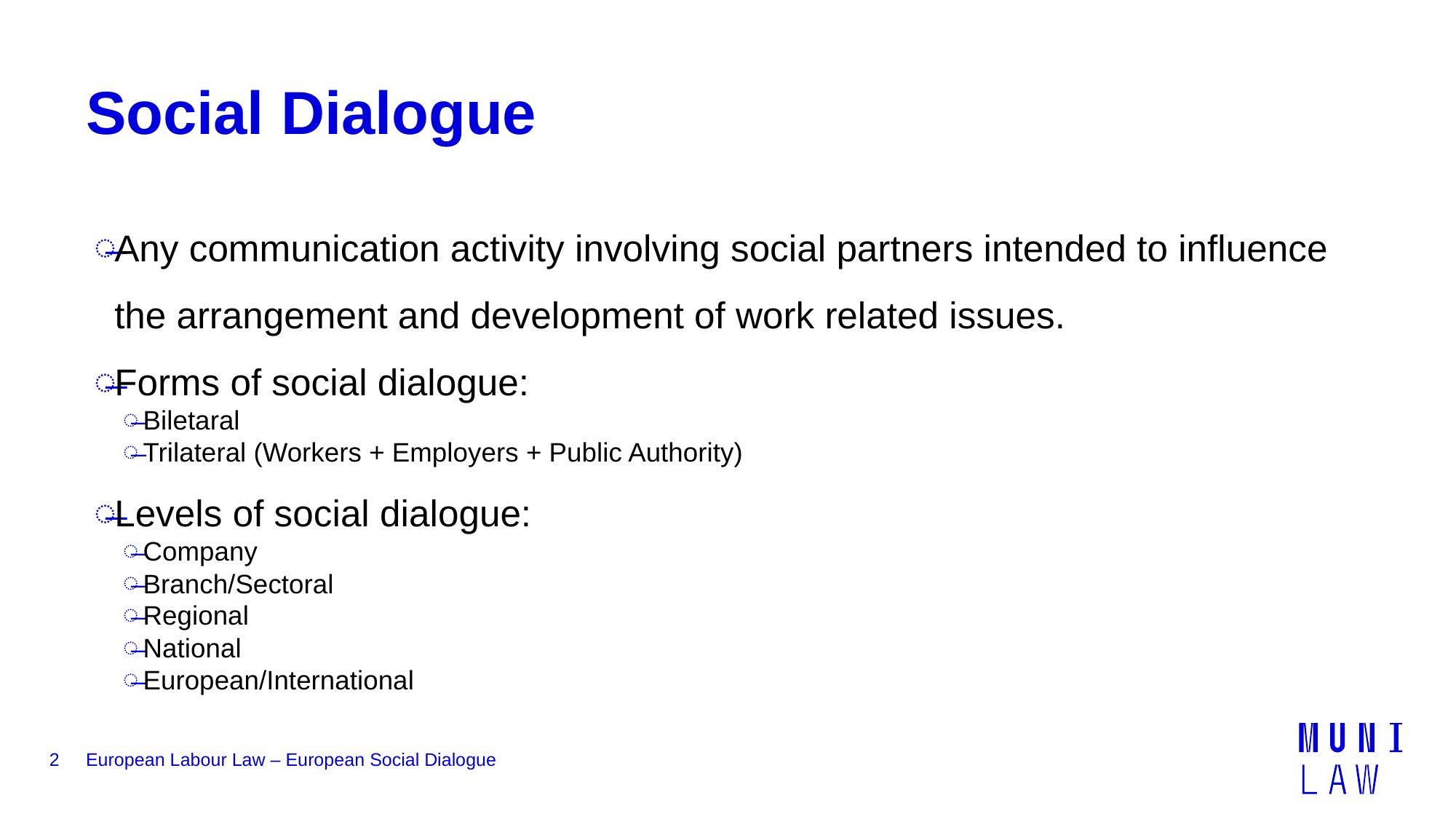

# Social Dialogue
Any communication activity involving social partners intended to influence the arrangement and development of work related issues.
Forms of social dialogue:
Biletaral
Trilateral (Workers + Employers + Public Authority)
Levels of social dialogue:
Company
Branch/Sectoral
Regional
National
European/International

2
European Labour Law – European Social Dialogue